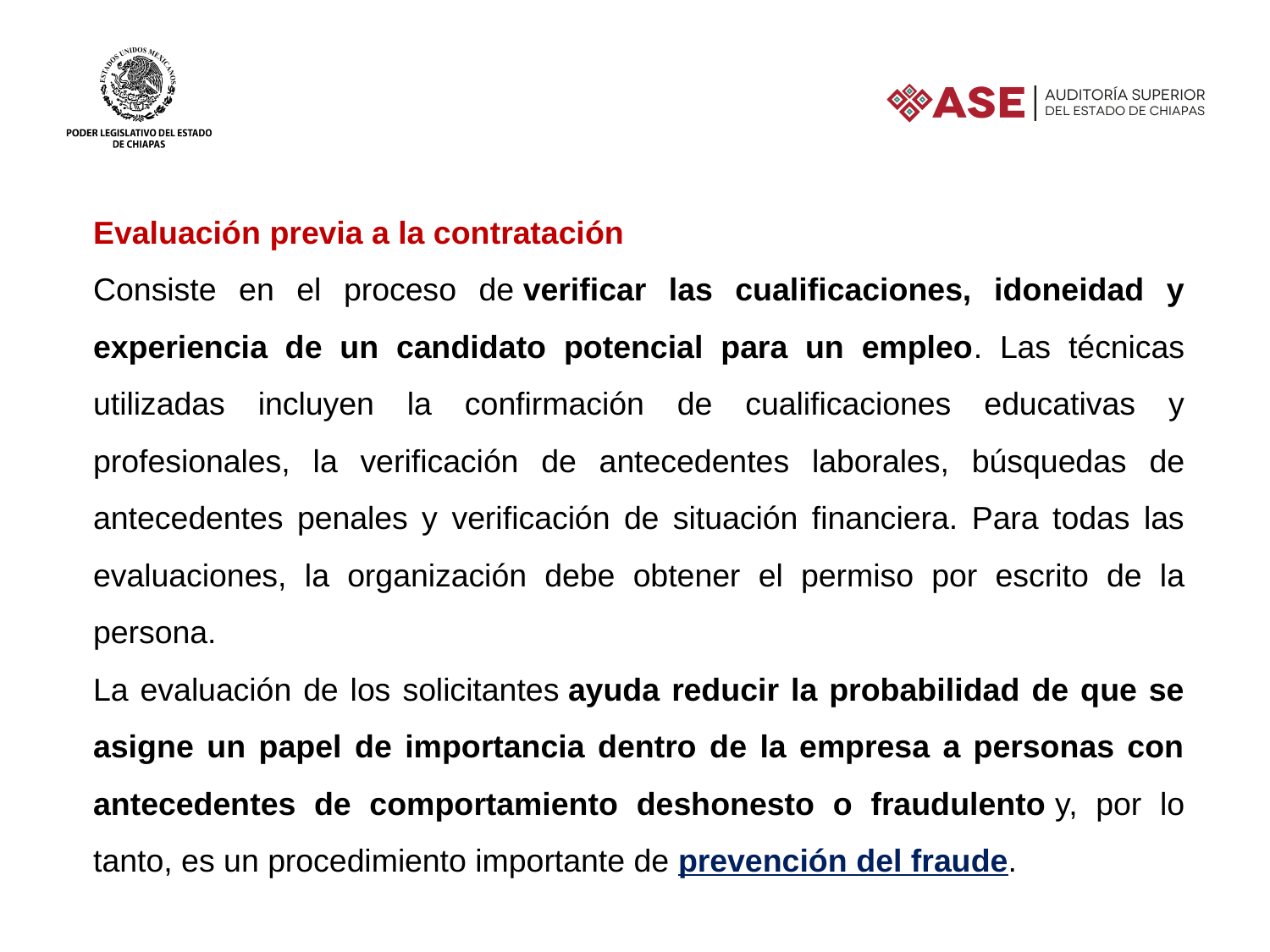

Evaluación previa a la contratación
Consiste en el proceso de verificar las cualificaciones, idoneidad y experiencia de un candidato potencial para un empleo. Las técnicas utilizadas incluyen la confirmación de cualificaciones educativas y profesionales, la verificación de antecedentes laborales, búsquedas de antecedentes penales y verificación de situación financiera. Para todas las evaluaciones, la organización debe obtener el permiso por escrito de la persona.
La evaluación de los solicitantes ayuda reducir la probabilidad de que se asigne un papel de importancia dentro de la empresa a personas con antecedentes de comportamiento deshonesto o fraudulento y, por lo tanto, es un procedimiento importante de prevención del fraude.